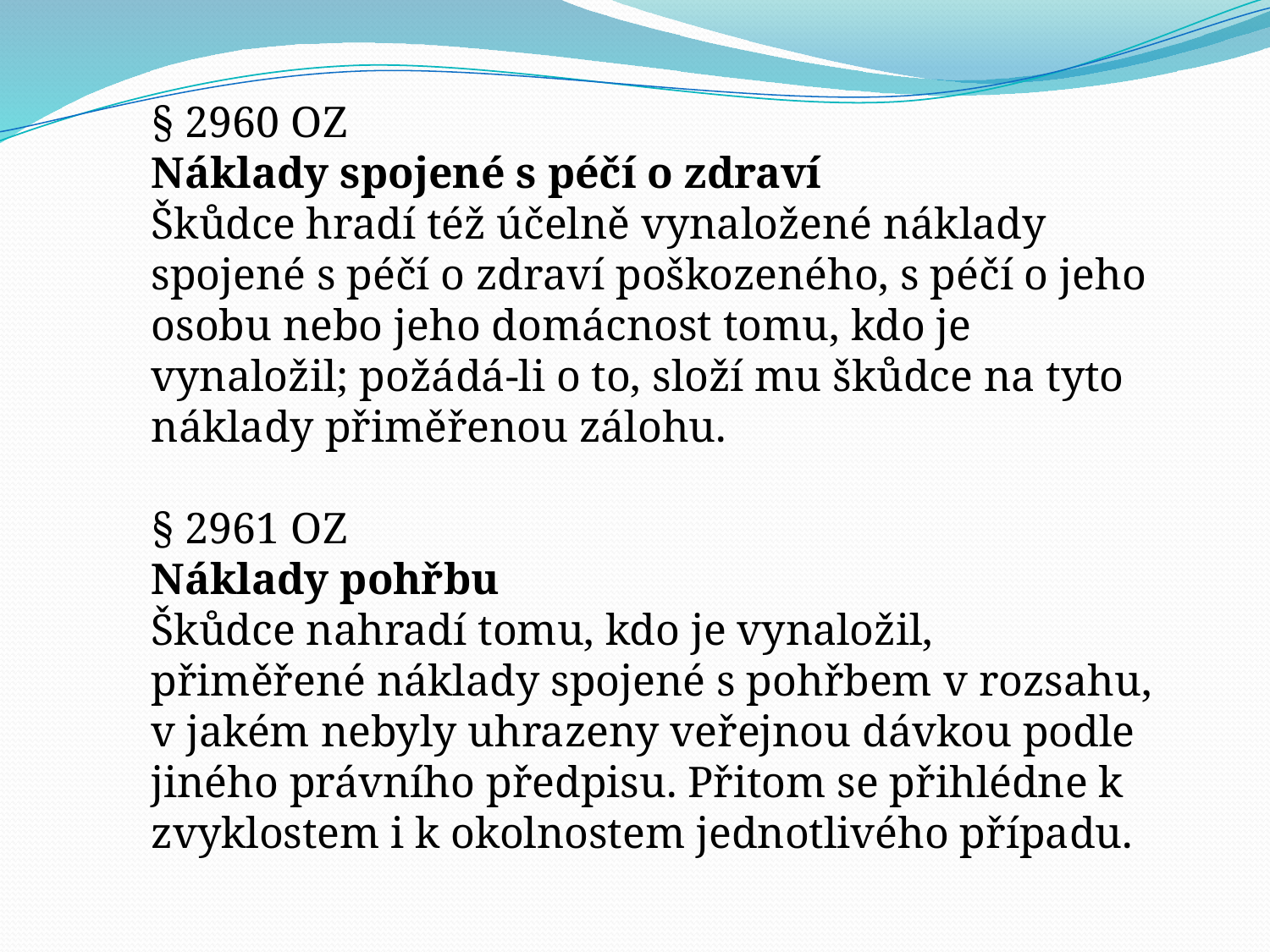

§ 2960 OZ
Náklady spojené s péčí o zdraví
Škůdce hradí též účelně vynaložené náklady spojené s péčí o zdraví poškozeného, s péčí o jeho osobu nebo jeho domácnost tomu, kdo je vynaložil; požádá-li o to, složí mu škůdce na tyto náklady přiměřenou zálohu.

§ 2961 OZ
Náklady pohřbu
Škůdce nahradí tomu, kdo je vynaložil, přiměřené náklady spojené s pohřbem v rozsahu, v jakém nebyly uhrazeny veřejnou dávkou podle jiného právního předpisu. Přitom se přihlédne k zvyklostem i k okolnostem jednotlivého případu.